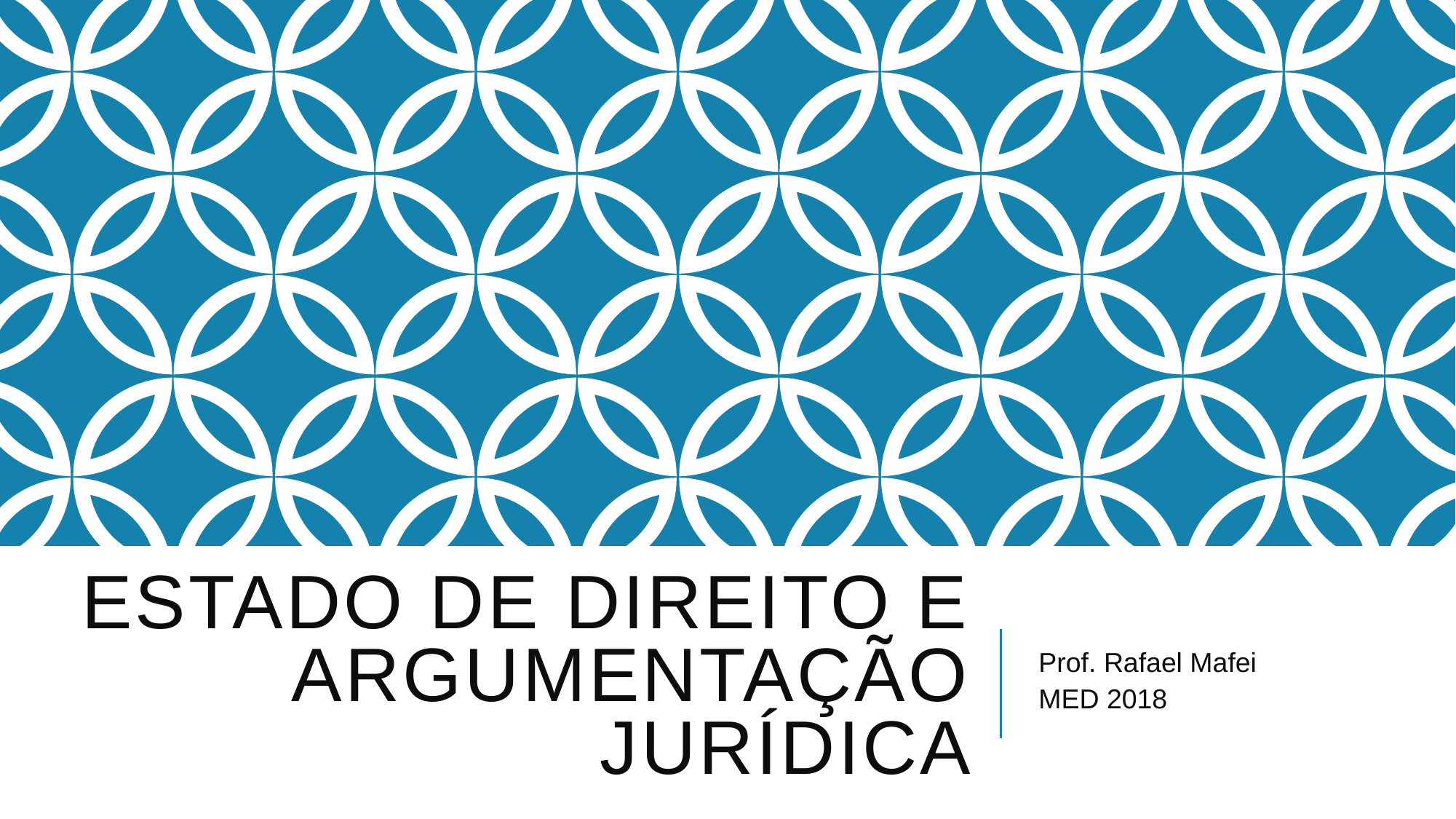

# ESTADO DE DIREITO E ARGUMENTAÇÃO JURÍDICA
Prof. Rafael Mafei
MED 2018